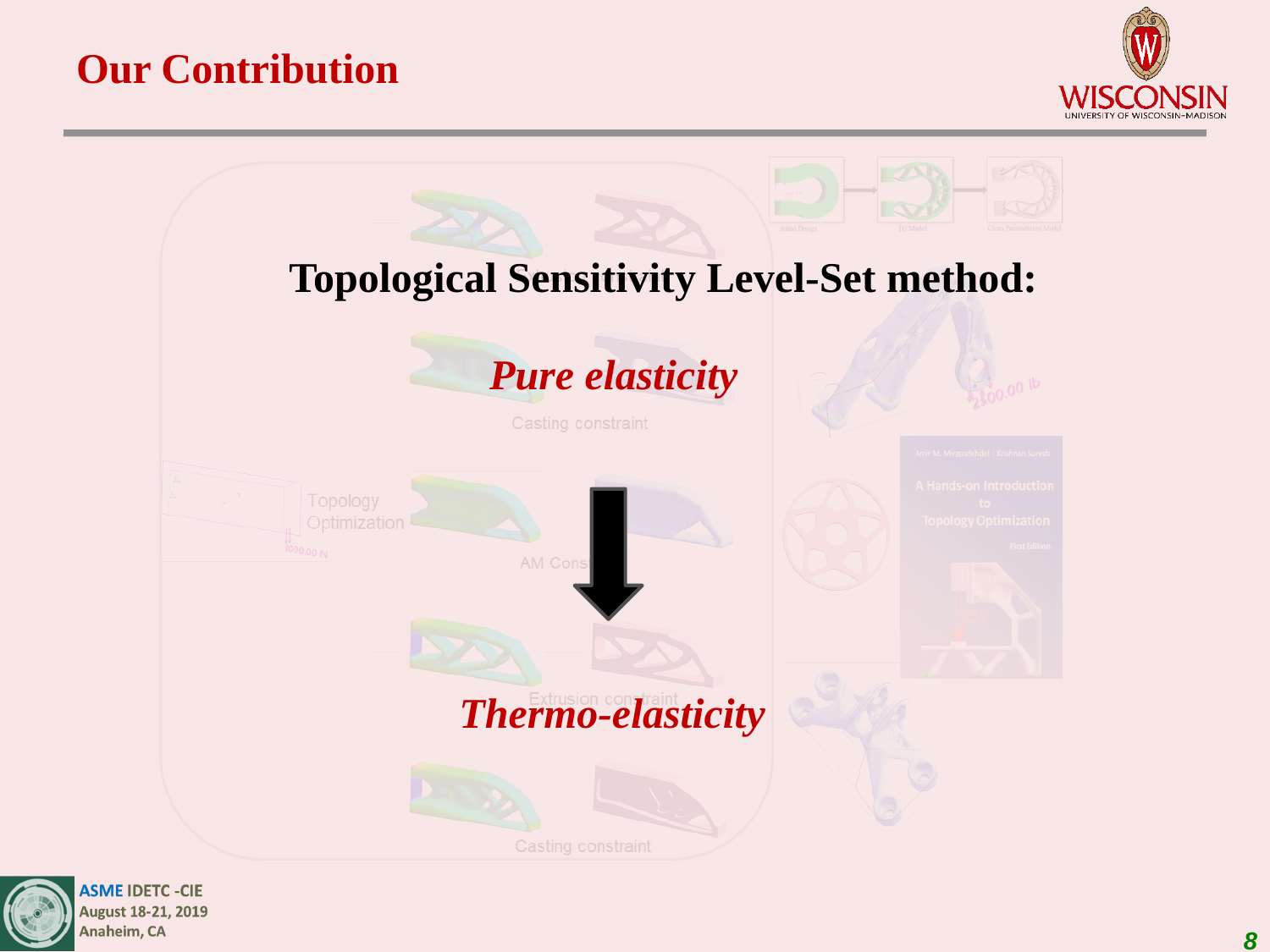

# Our Contribution
Topological Sensitivity Level-Set method:
Pure elasticity

Thermo-elasticity
8